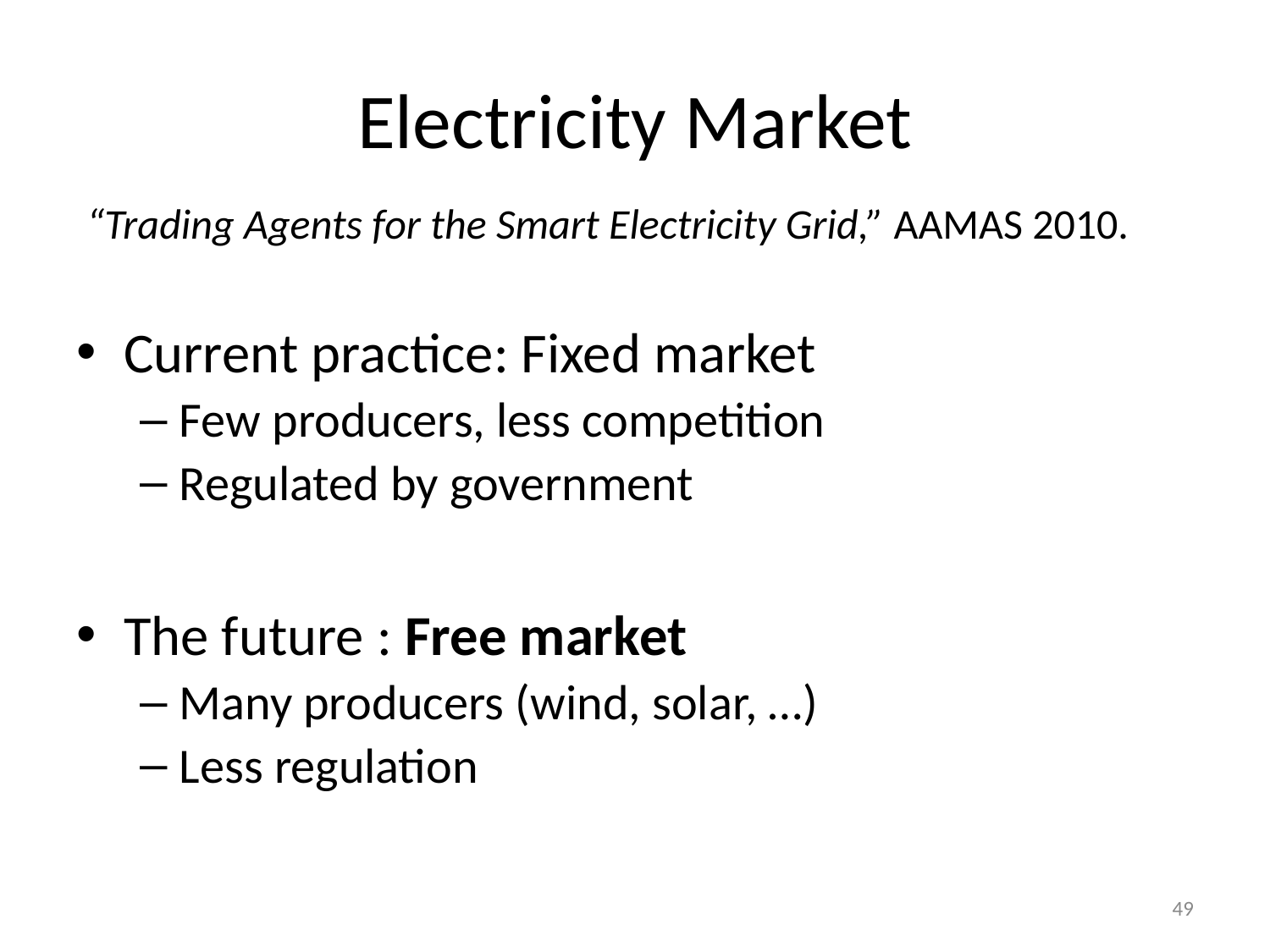

# Electricity Market
“Trading Agents for the Smart Electricity Grid,” AAMAS 2010.
Current practice: Fixed market
Few producers, less competition
Regulated by government

The future : Free market
Many producers (wind, solar, …)
Less regulation

49